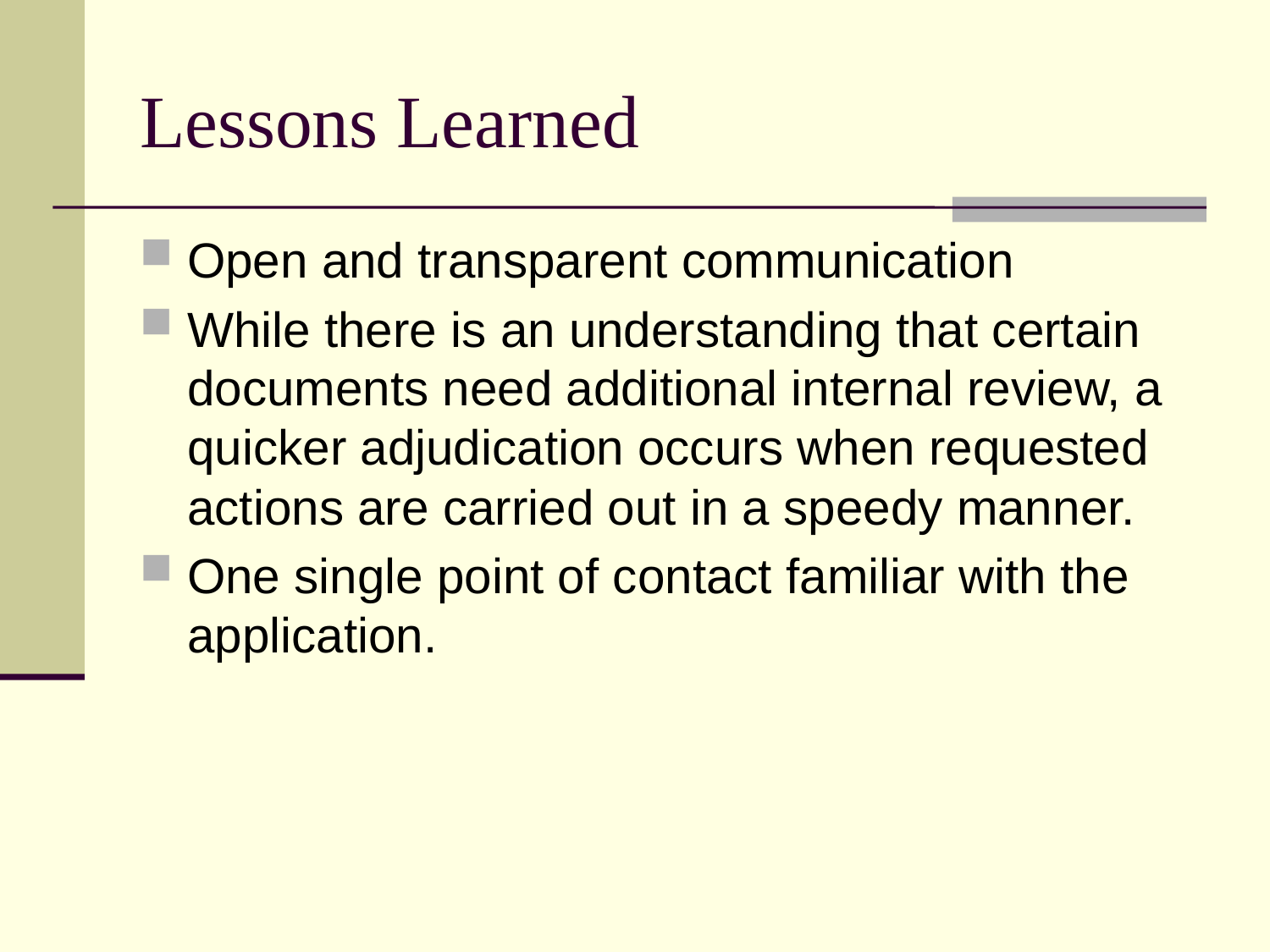

# Lessons Learned
Open and transparent communication
While there is an understanding that certain documents need additional internal review, a quicker adjudication occurs when requested actions are carried out in a speedy manner.
One single point of contact familiar with the application.